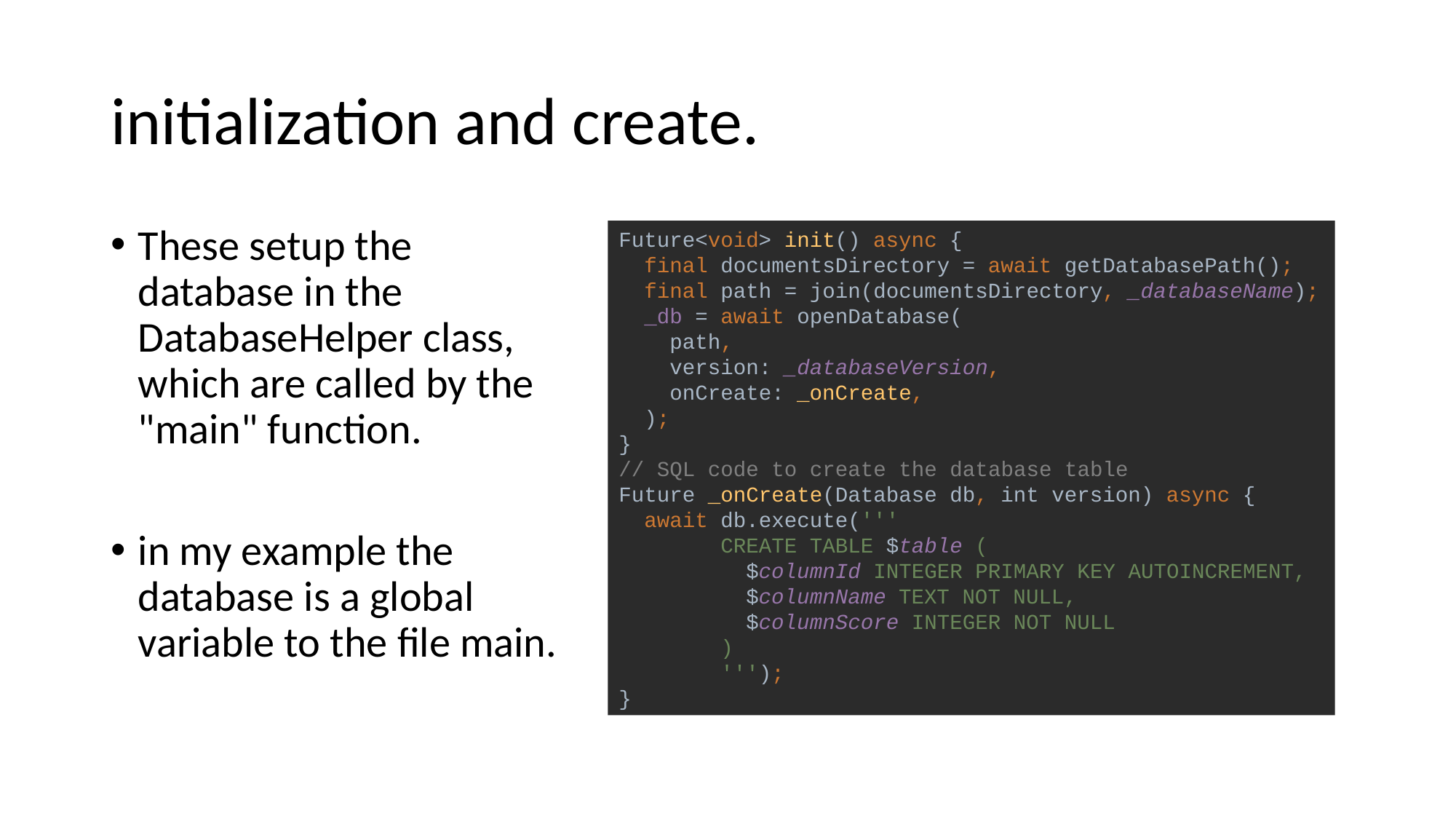

# initialization and create.
These setup the database in the DatabaseHelper class, which are called by the "main" function.

in my example the database is a global variable to the file main.
Future<void> init() async {
  final documentsDirectory = await getDatabasePath();
  final path = join(documentsDirectory, _databaseName);
  _db = await openDatabase(
    path,
    version: _databaseVersion,
    onCreate: _onCreate,
  );
}
// SQL code to create the database table
Future _onCreate(Database db, int version) async {
  await db.execute('''
        CREATE TABLE $table (
          $columnId INTEGER PRIMARY KEY AUTOINCREMENT,
          $columnName TEXT NOT NULL,
          $columnScore INTEGER NOT NULL
        )
        ''');
}